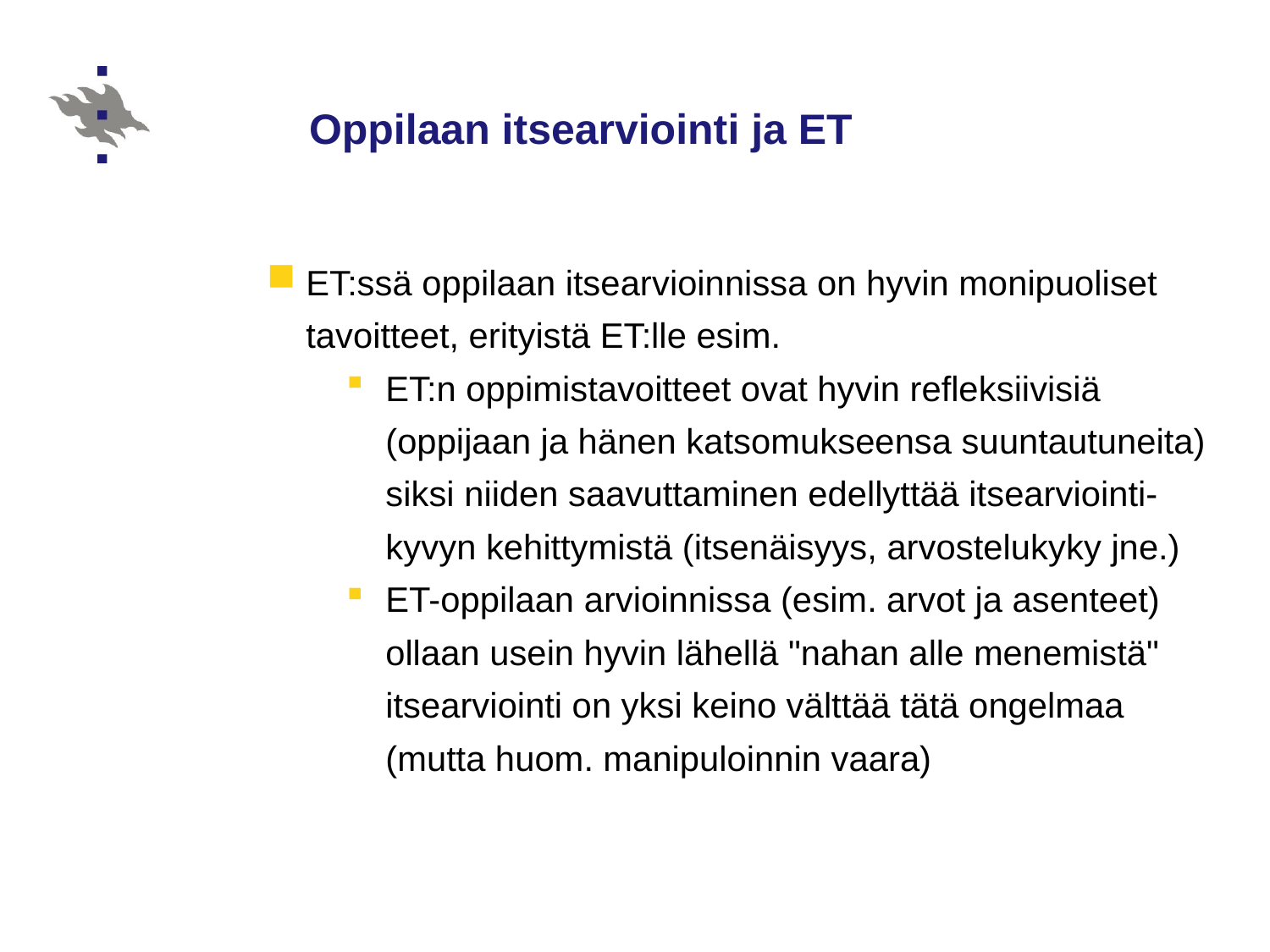

# Oppilaan itsearviointi ja ET
ET:ssä oppilaan itsearvioinnissa on hyvin monipuoliset tavoitteet, erityistä ET:lle esim.
ET:n oppimistavoitteet ovat hyvin refleksiivisiä (oppijaan ja hänen katsomukseensa suuntautuneita) siksi niiden saavuttaminen edellyttää itsearviointi-kyvyn kehittymistä (itsenäisyys, arvostelukyky jne.)
ET-oppilaan arvioinnissa (esim. arvot ja asenteet) ollaan usein hyvin lähellä "nahan alle menemistä" itsearviointi on yksi keino välttää tätä ongelmaa (mutta huom. manipuloinnin vaara)